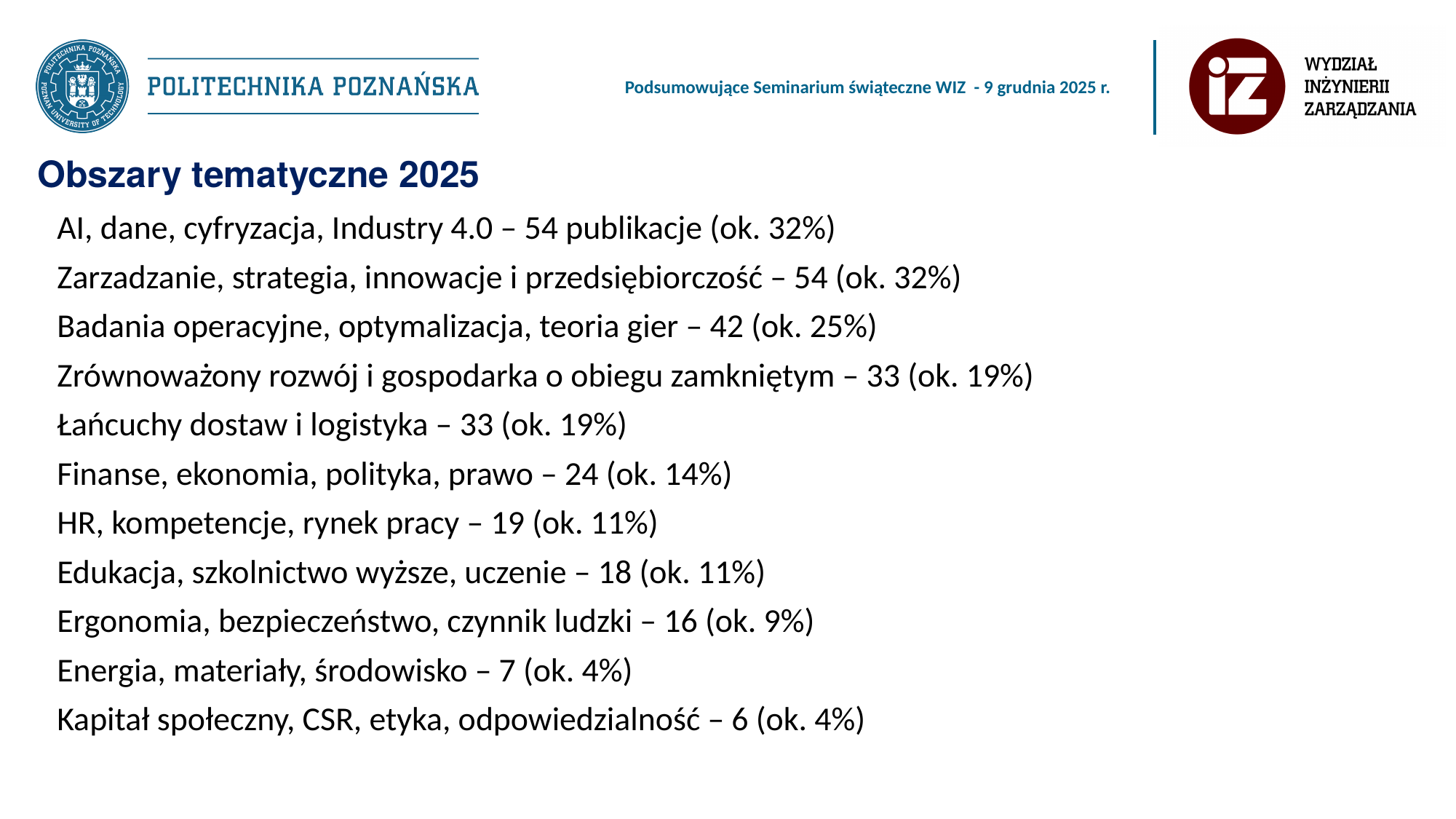

Obszary tematyczne 2025
AI, dane, cyfryzacja, Industry 4.0 – 54 publikacje (ok. 32%)
Zarzadzanie, strategia, innowacje i przedsiębiorczość – 54 (ok. 32%)
Badania operacyjne, optymalizacja, teoria gier – 42 (ok. 25%)
Zrównoważony rozwój i gospodarka o obiegu zamkniętym – 33 (ok. 19%)
Łańcuchy dostaw i logistyka – 33 (ok. 19%)
Finanse, ekonomia, polityka, prawo – 24 (ok. 14%)
HR, kompetencje, rynek pracy – 19 (ok. 11%)
Edukacja, szkolnictwo wyższe, uczenie – 18 (ok. 11%)
Ergonomia, bezpieczeństwo, czynnik ludzki – 16 (ok. 9%)
Energia, materiały, środowisko – 7 (ok. 4%)
Kapitał społeczny, CSR, etyka, odpowiedzialność – 6 (ok. 4%)